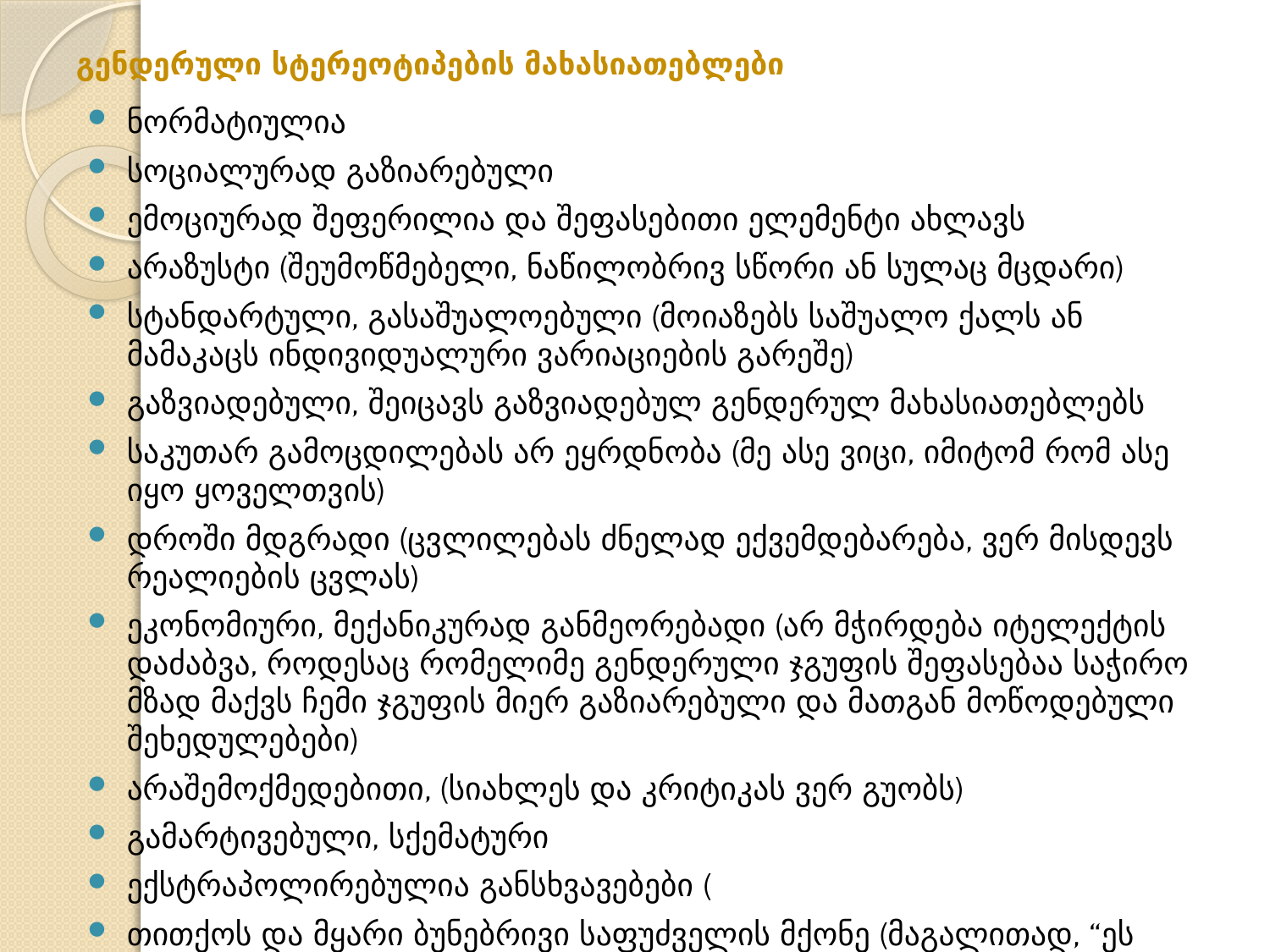

# გენდერული სტერეოტიპების მახასიათებლები
ნორმატიულია
სოციალურად გაზიარებული
ემოციურად შეფერილია და შეფასებითი ელემენტი ახლავს
არაზუსტი (შეუმოწმებელი, ნაწილობრივ სწორი ან სულაც მცდარი)
სტანდარტული, გასაშუალოებული (მოიაზებს საშუალო ქალს ან მამაკაცს ინდივიდუალური ვარიაციების გარეშე)
გაზვიადებული, შეიცავს გაზვიადებულ გენდერულ მახასიათებლებს
საკუთარ გამოცდილებას არ ეყრდნობა (მე ასე ვიცი, იმიტომ რომ ასე იყო ყოველთვის)
დროში მდგრადი (ცვლილებას ძნელად ექვემდებარება, ვერ მისდევს  რეალიების ცვლას)
ეკონომიური, მექანიკურად განმეორებადი (არ მჭირდება იტელექტის დაძაბვა, როდესაც რომელიმე გენდერული ჯგუფის შეფასებაა საჭირო მზად მაქვს ჩემი ჯგუფის მიერ გაზიარებული და მათგან მოწოდებული შეხედულებები)
არაშემოქმედებითი, (სიახლეს და კრიტიკას ვერ გუობს)
გამარტივებული, სქემატური
ექსტრაპოლირებულია განსხვავებები (
თითქოს და მყარი ბუნებრივი საფუძველის მქონე (მაგალითად, “ეს ხომ ბიოლოგიიდან გამომდინარეობს”).